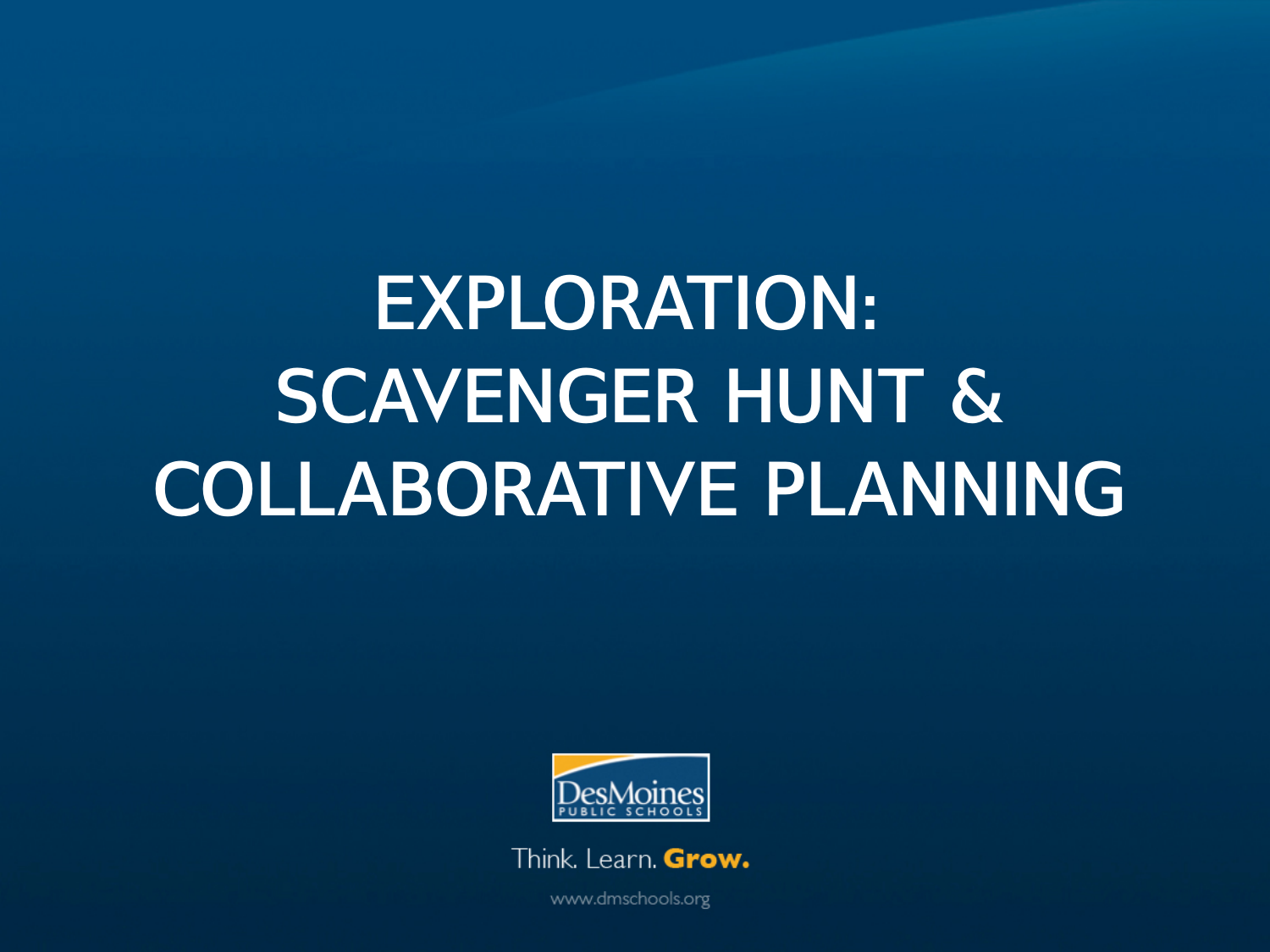

# Exploration: Scavenger Hunt & Collaborative Planning